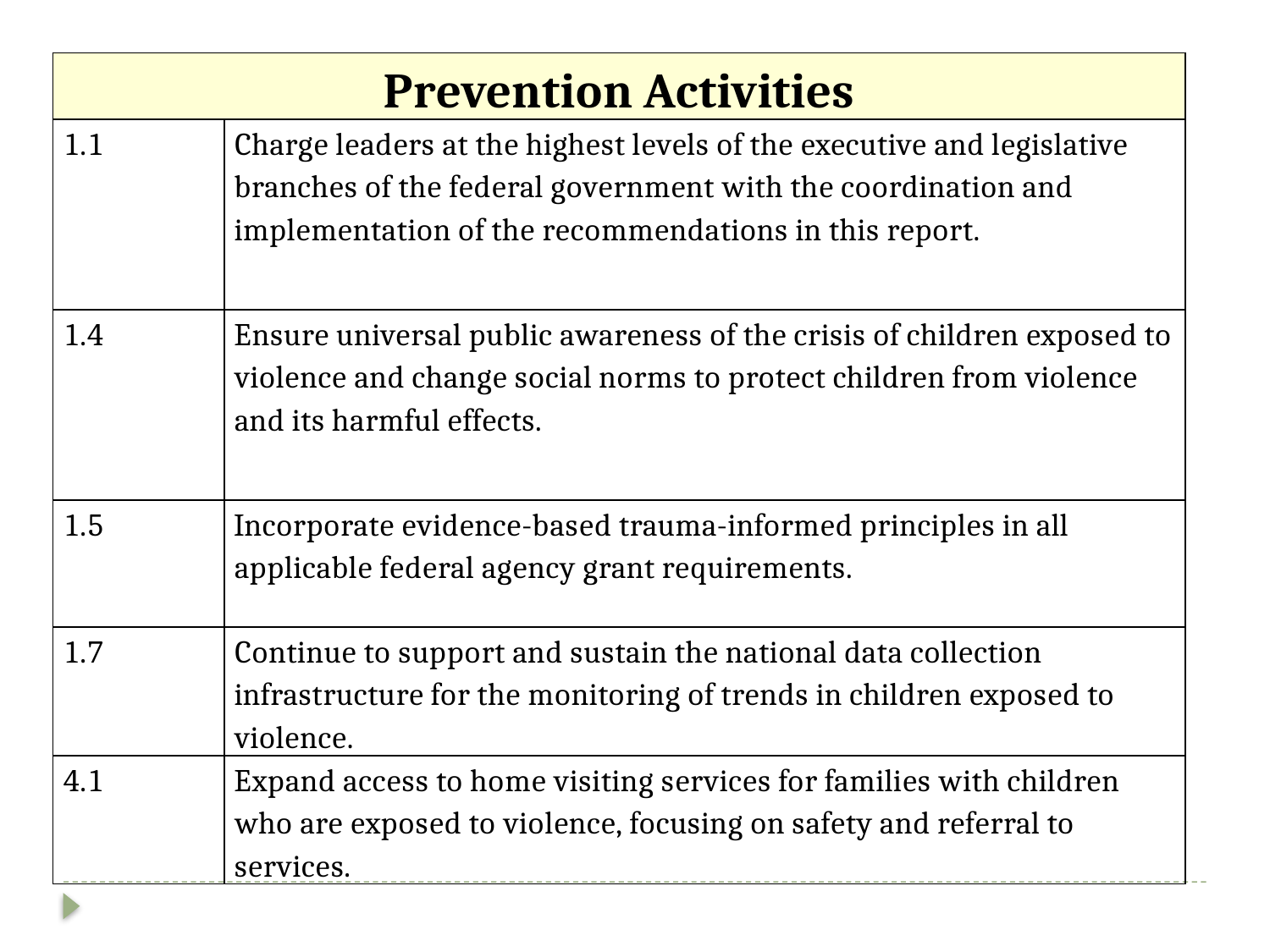

| Prevention Activities |  |
| --- | --- |
| 1.1 | Charge leaders at the highest levels of the executive and legislative branches of the federal government with the coordination and implementation of the recommendations in this report. |
| 1.4 | Ensure universal public awareness of the crisis of children exposed to violence and change social norms to protect children from violence and its harmful effects. |
| 1.5 | Incorporate evidence-based trauma-informed principles in all applicable federal agency grant requirements. |
| 1.7 | Continue to support and sustain the national data collection infrastructure for the monitoring of trends in children exposed to violence. |
| 4.1 | Expand access to home visiting services for families with children who are exposed to violence, focusing on safety and referral to services. |